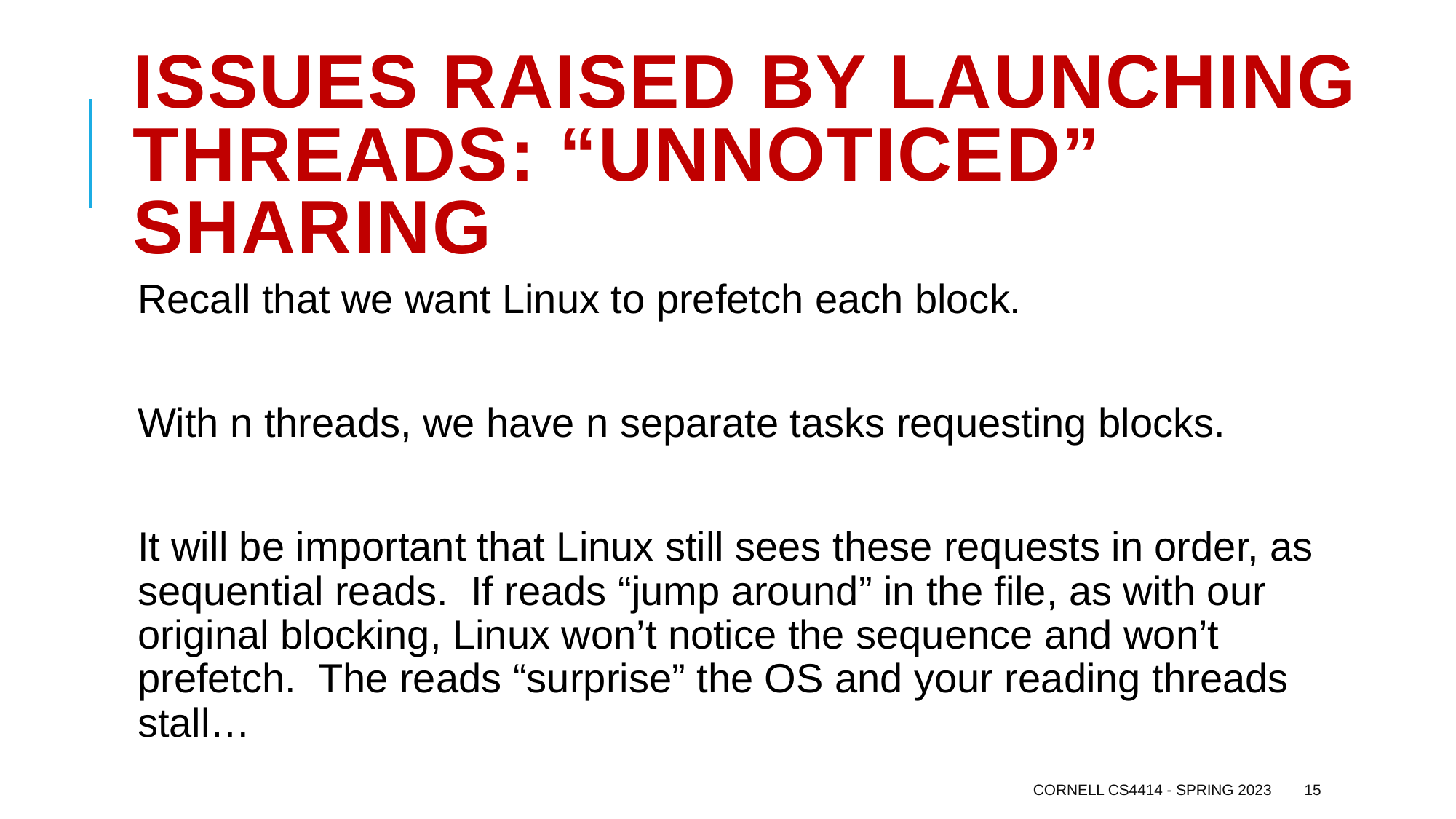

# Issues raised by launching Threads: “unnoticed” sharing
Recall that we want Linux to prefetch each block.

With n threads, we have n separate tasks requesting blocks.

It will be important that Linux still sees these requests in order, as sequential reads.  If reads “jump around” in the file, as with our original blocking, Linux won’t notice the sequence and won’t prefetch.  The reads “surprise” the OS and your reading threads stall…
Cornell CS4414 - Spring 2023
15